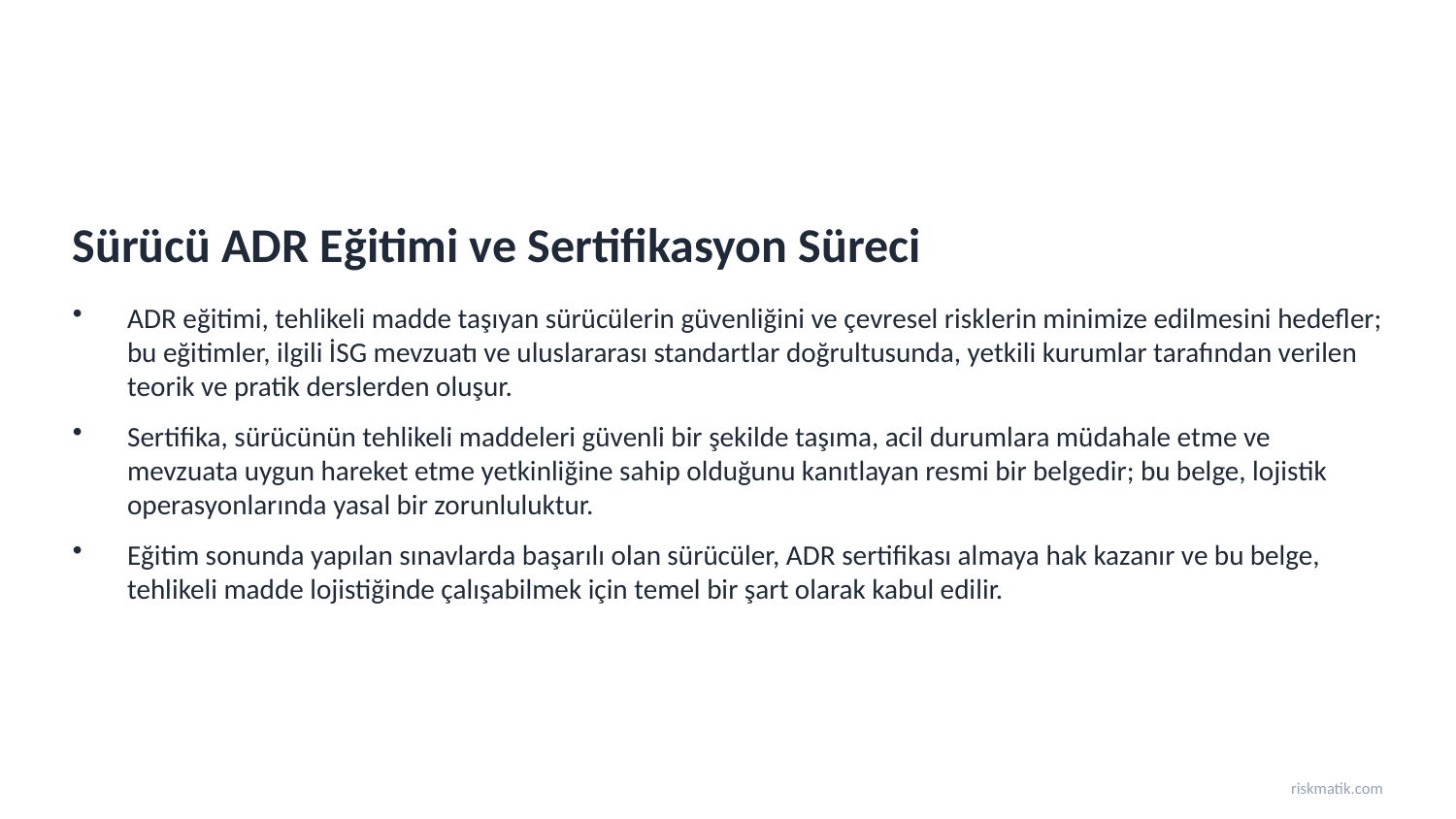

Sürücü ADR Eğitimi ve Sertifikasyon Süreci
ADR eğitimi, tehlikeli madde taşıyan sürücülerin güvenliğini ve çevresel risklerin minimize edilmesini hedefler; bu eğitimler, ilgili İSG mevzuatı ve uluslararası standartlar doğrultusunda, yetkili kurumlar tarafından verilen teorik ve pratik derslerden oluşur.
Sertifika, sürücünün tehlikeli maddeleri güvenli bir şekilde taşıma, acil durumlara müdahale etme ve mevzuata uygun hareket etme yetkinliğine sahip olduğunu kanıtlayan resmi bir belgedir; bu belge, lojistik operasyonlarında yasal bir zorunluluktur.
Eğitim sonunda yapılan sınavlarda başarılı olan sürücüler, ADR sertifikası almaya hak kazanır ve bu belge, tehlikeli madde lojistiğinde çalışabilmek için temel bir şart olarak kabul edilir.
riskmatik.com